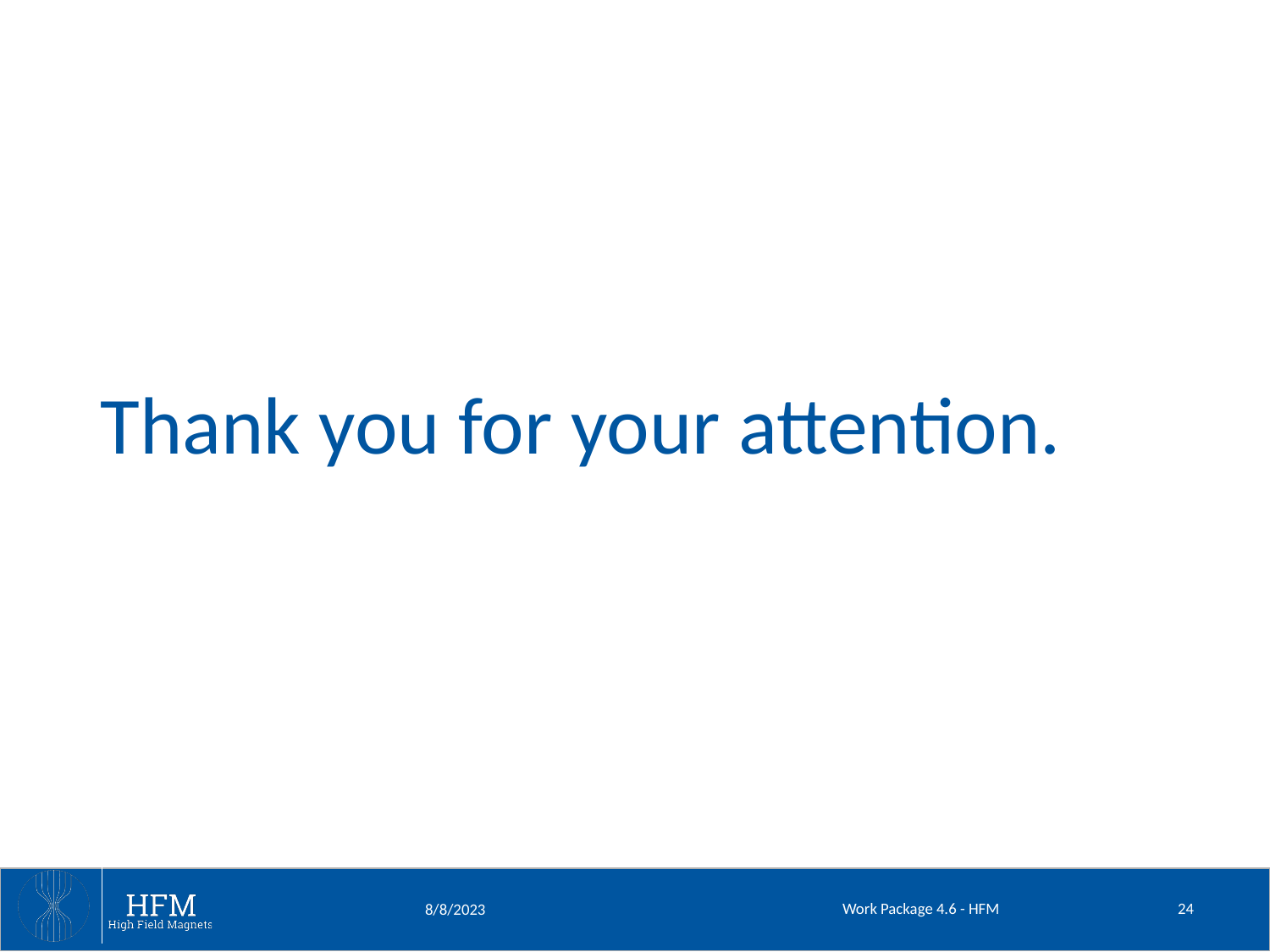

# Thank you for your attention.
Work Package 4.6 - HFM
24
8/8/2023